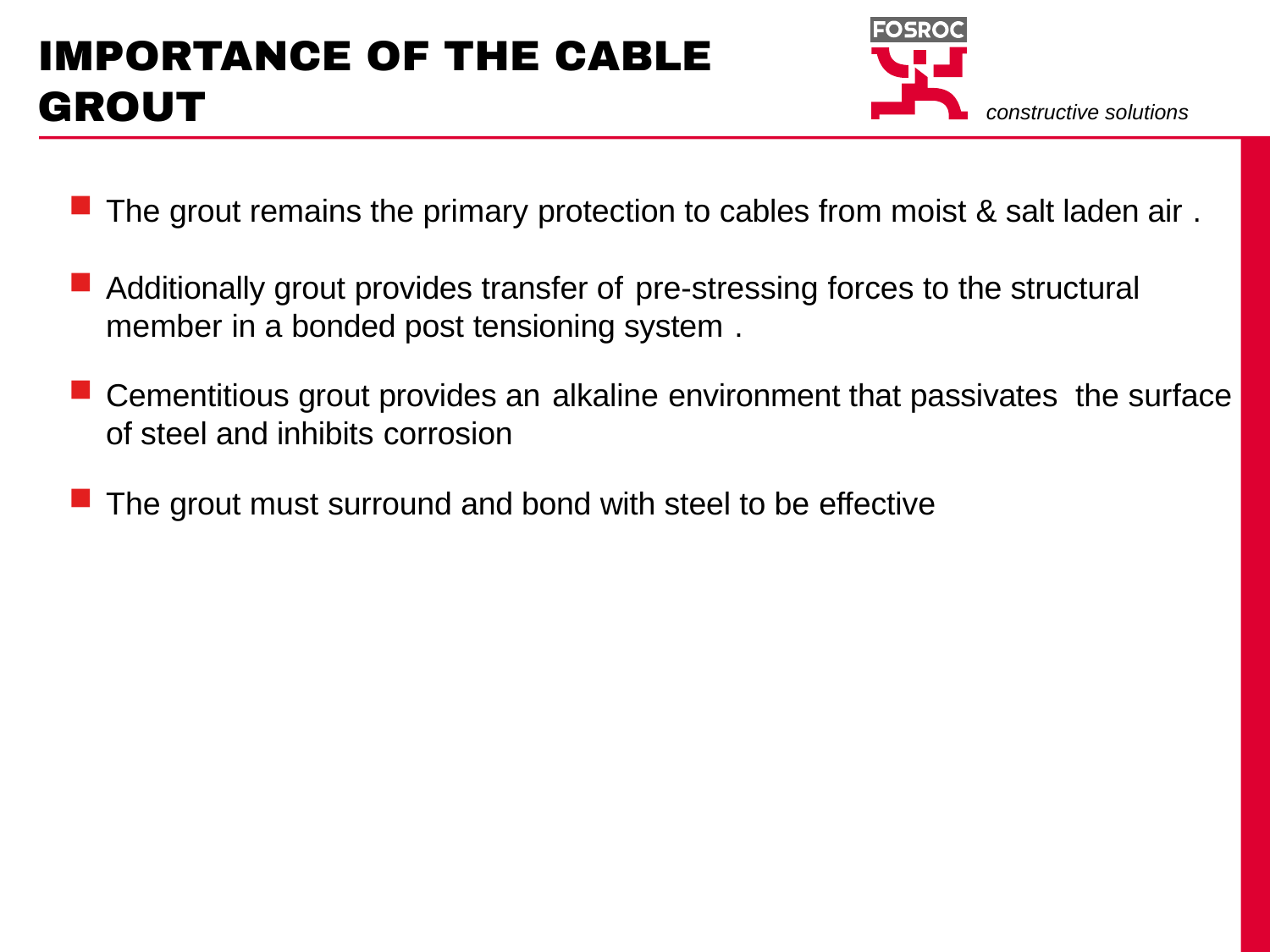

# IMPORTANCE OF THE CABLE GROUT

The grout remains the primary protection to cables from moist & salt laden air .

Additionally grout provides transfer of pre-stressing forces to the structural member in a bonded post tensioning system .
Cementitious grout provides an alkaline environment that passivates  the surface of steel and inhibits corrosion
The grout must surround and bond with steel to be effective